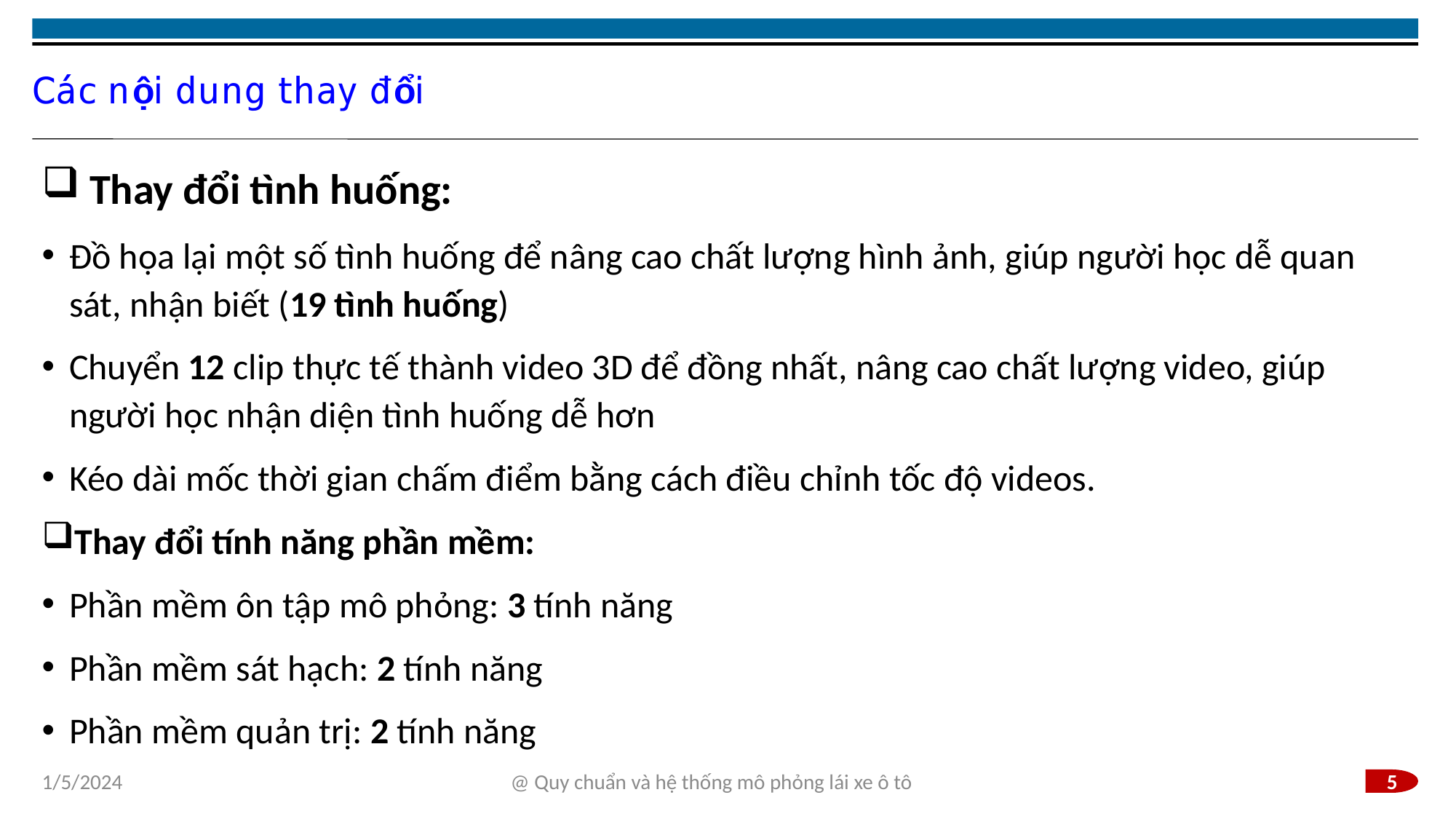

# Các nội dung thay đổi
 Thay đổi tình huống:
Đồ họa lại một số tình huống để nâng cao chất lượng hình ảnh, giúp người học dễ quan sát, nhận biết (19 tình huống)
Chuyển 12 clip thực tế thành video 3D để đồng nhất, nâng cao chất lượng video, giúp người học nhận diện tình huống dễ hơn
Kéo dài mốc thời gian chấm điểm bằng cách điều chỉnh tốc độ videos.
Thay đổi tính năng phần mềm:
Phần mềm ôn tập mô phỏng: 3 tính năng
Phần mềm sát hạch: 2 tính năng
Phần mềm quản trị: 2 tính năng
1/5/2024
@ Quy chuẩn và hệ thống mô phỏng lái xe ô tô
5